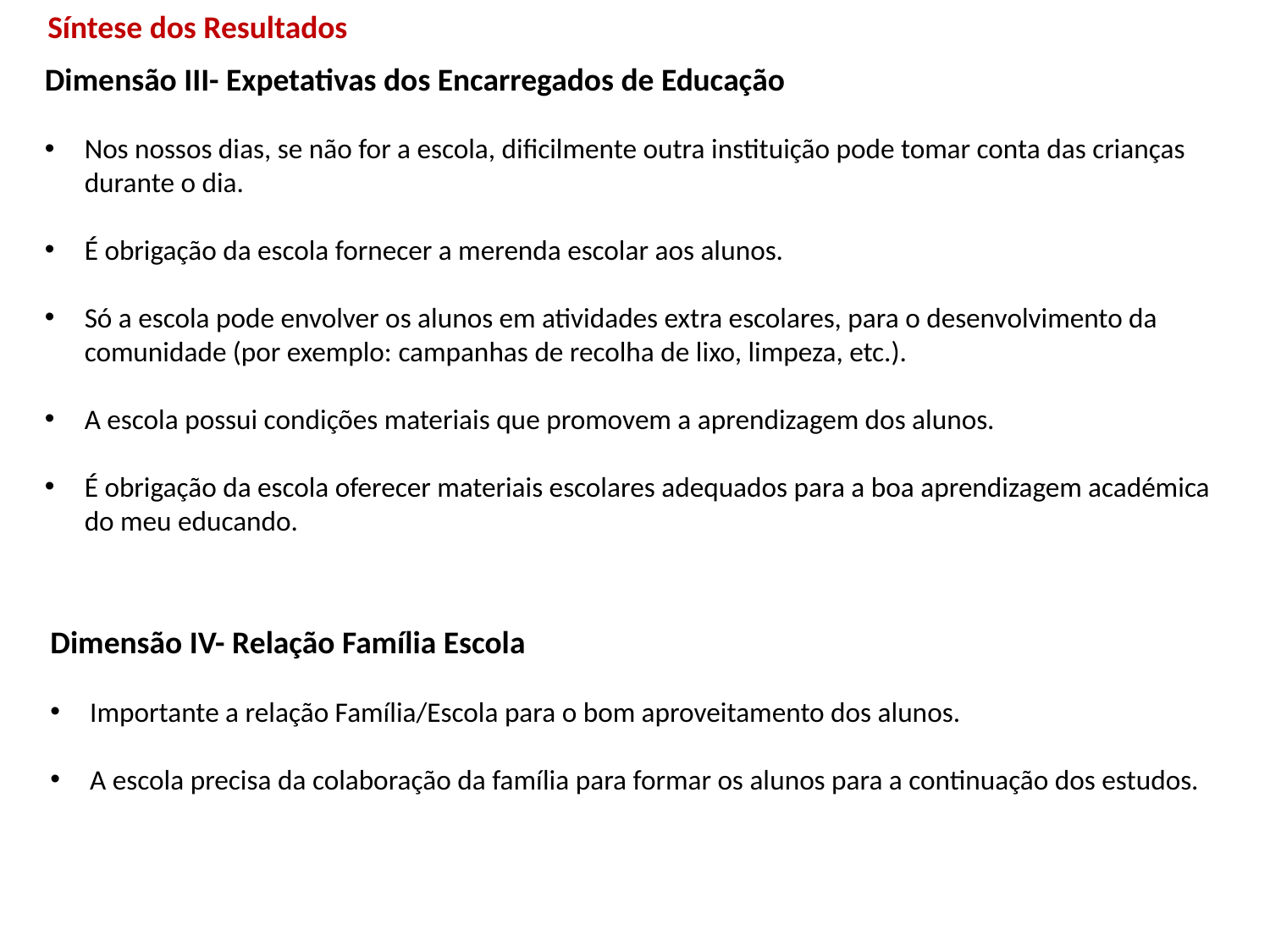

Síntese dos Resultados
Dimensão III- Expetativas dos Encarregados de Educação

Nos nossos dias, se não for a escola, dificilmente outra instituição pode tomar conta das crianças durante o dia.

É obrigação da escola fornecer a merenda escolar aos alunos.

Só a escola pode envolver os alunos em atividades extra escolares, para o desenvolvimento da comunidade (por exemplo: campanhas de recolha de lixo, limpeza, etc.).

A escola possui condições materiais que promovem a aprendizagem dos alunos.

É obrigação da escola oferecer materiais escolares adequados para a boa aprendizagem académica do meu educando.

Dimensão IV- Relação Família Escola

Importante a relação Família/Escola para o bom aproveitamento dos alunos.

A escola precisa da colaboração da família para formar os alunos para a continuação dos estudos.